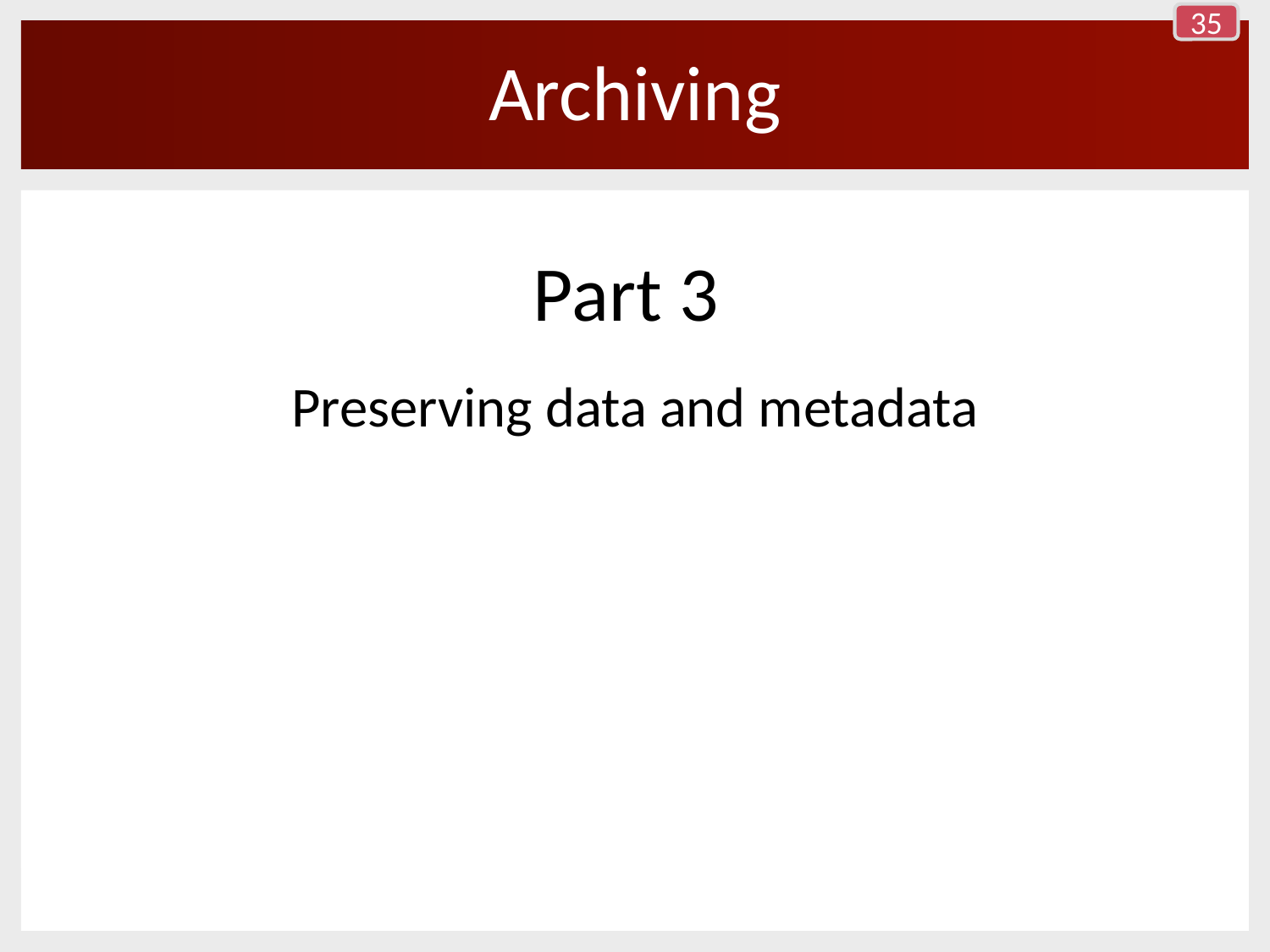

35
# Archiving
Part 3
Preserving data and metadata